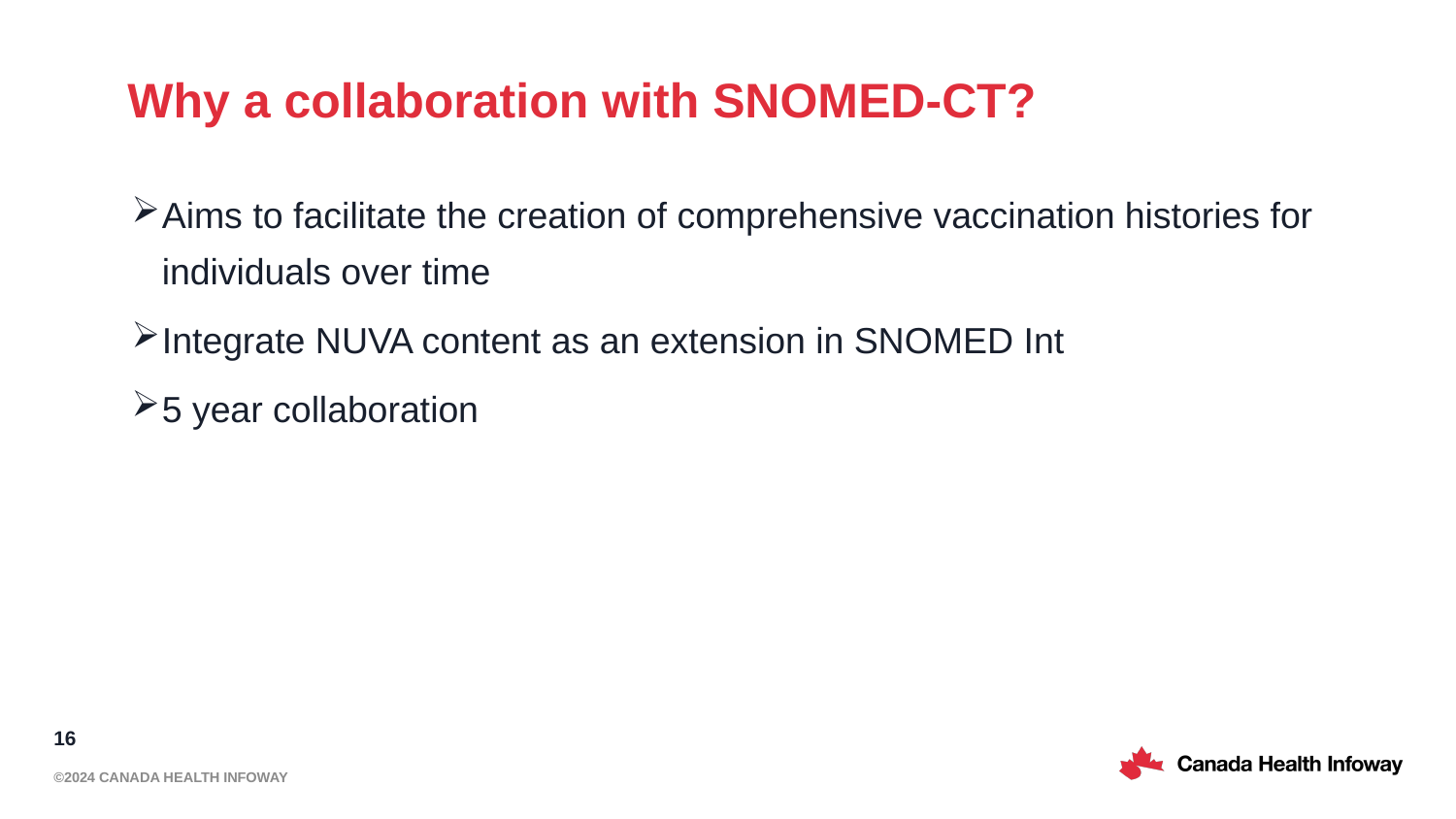

# Why a collaboration with SNOMED-CT?
Aims to facilitate the creation of comprehensive vaccination histories for individuals over time
Integrate NUVA content as an extension in SNOMED Int
5 year collaboration
16
©2024 Canada Health Infoway